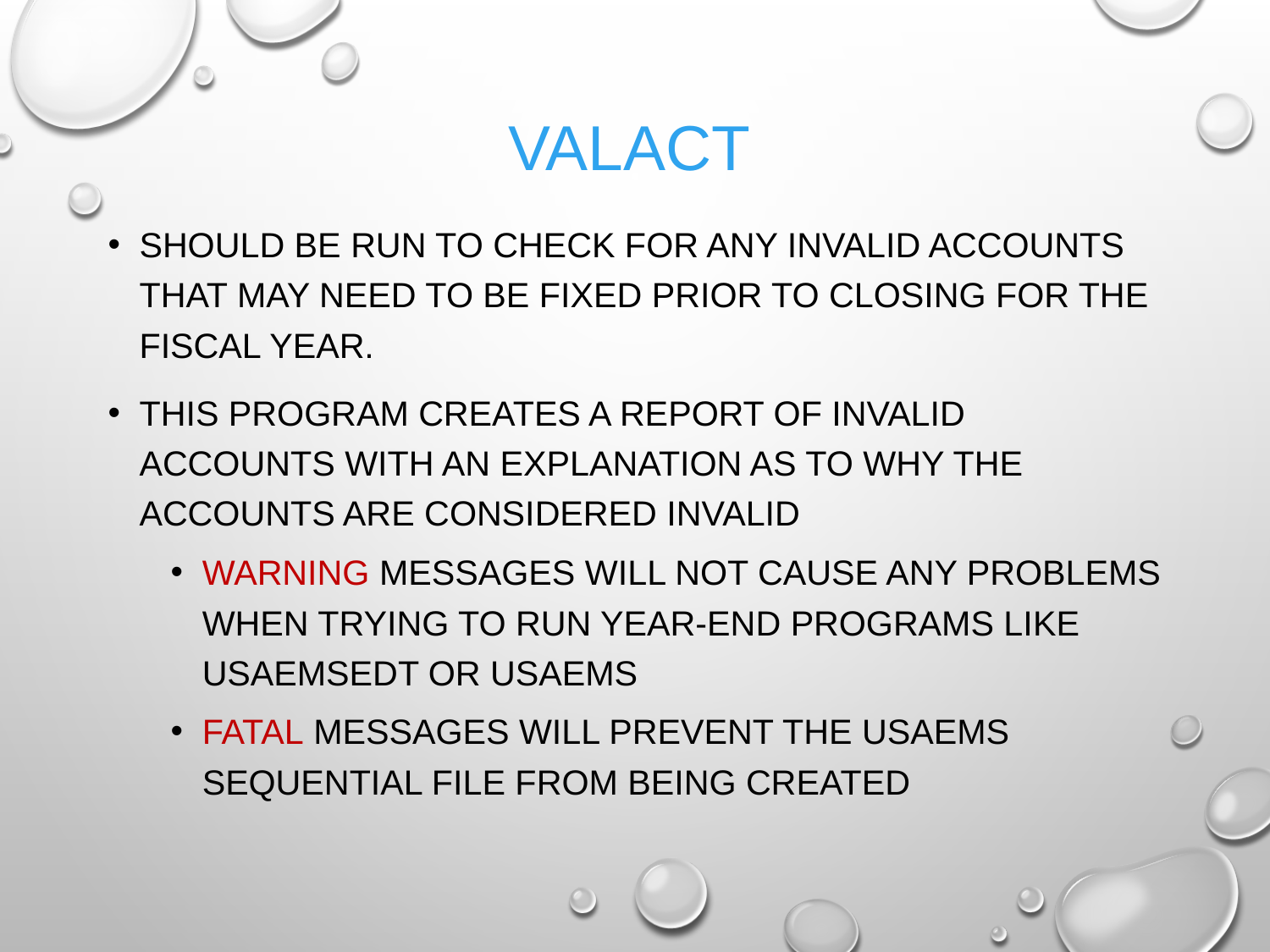

# VALACT
SHOULD BE RUN TO CHECK FOR ANY INVALID ACCOUNTS THAT MAY NEED TO BE FIXED PRIOR TO CLOSING FOR THE FISCAL YEAR.
THIS PROGRAM CREATES A REPORT OF INVALID ACCOUNTS WITH AN EXPLANATION AS TO WHY THE ACCOUNTS ARE CONSIDERED INVALID
WARNING MESSAGES WILL NOT CAUSE ANY PROBLEMS WHEN TRYING TO RUN YEAR-END PROGRAMS LIKE USAEMSEDT OR USAEMS
FATAL MESSAGES WILL PREVENT THE USAEMS SEQUENTIAL FILE FROM BEING CREATED